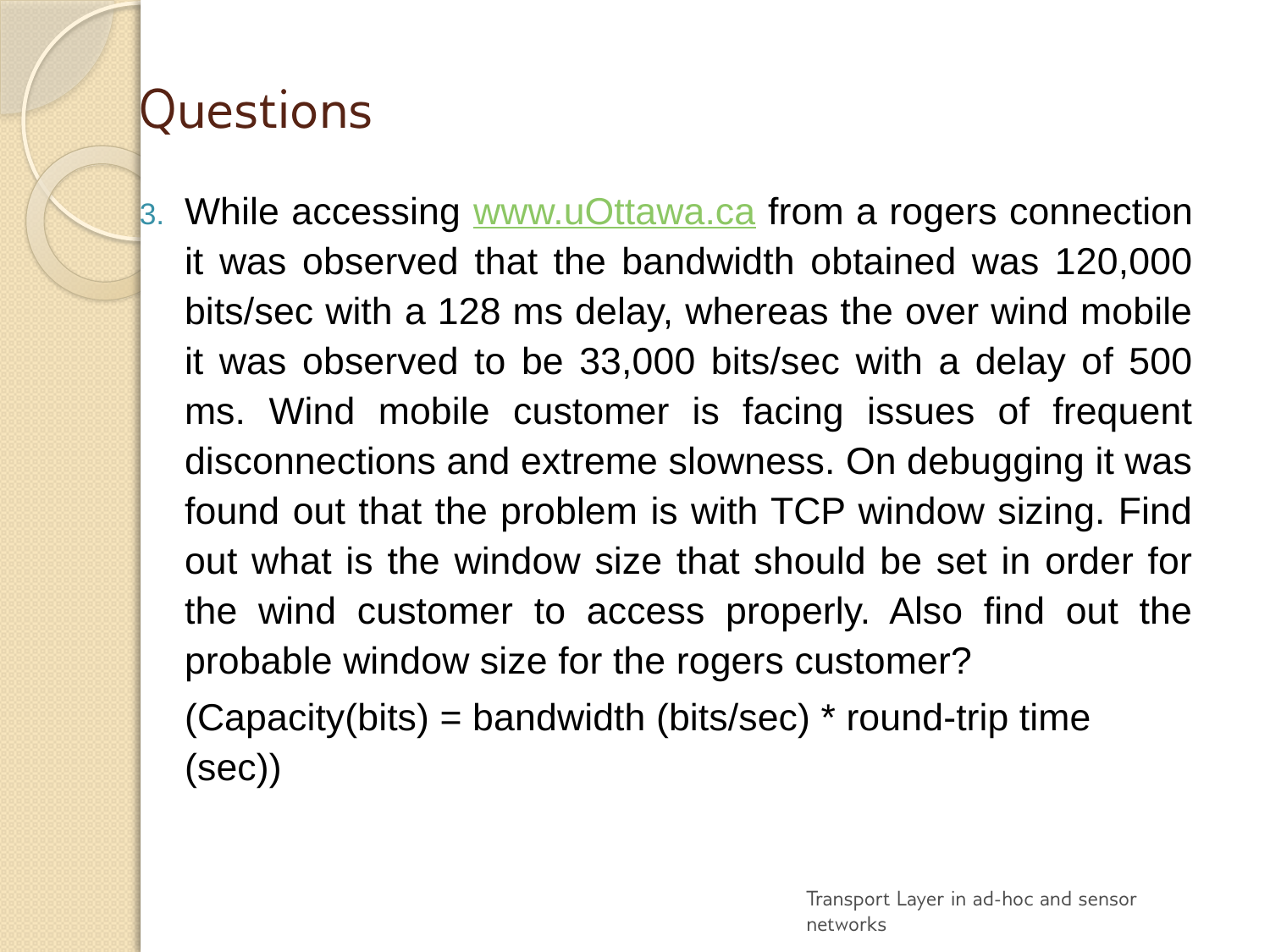

# Questions
While accessing www.uOttawa.ca from a rogers connection it was observed that the bandwidth obtained was 120,000 bits/sec with a 128 ms delay, whereas the over wind mobile it was observed to be 33,000 bits/sec with a delay of 500 ms. Wind mobile customer is facing issues of frequent disconnections and extreme slowness. On debugging it was found out that the problem is with TCP window sizing. Find out what is the window size that should be set in order for the wind customer to access properly. Also find out the probable window size for the rogers customer?
(Capacity(bits) = bandwidth (bits/sec) * round-trip time (sec))
Transport Layer in ad-hoc and sensor networks